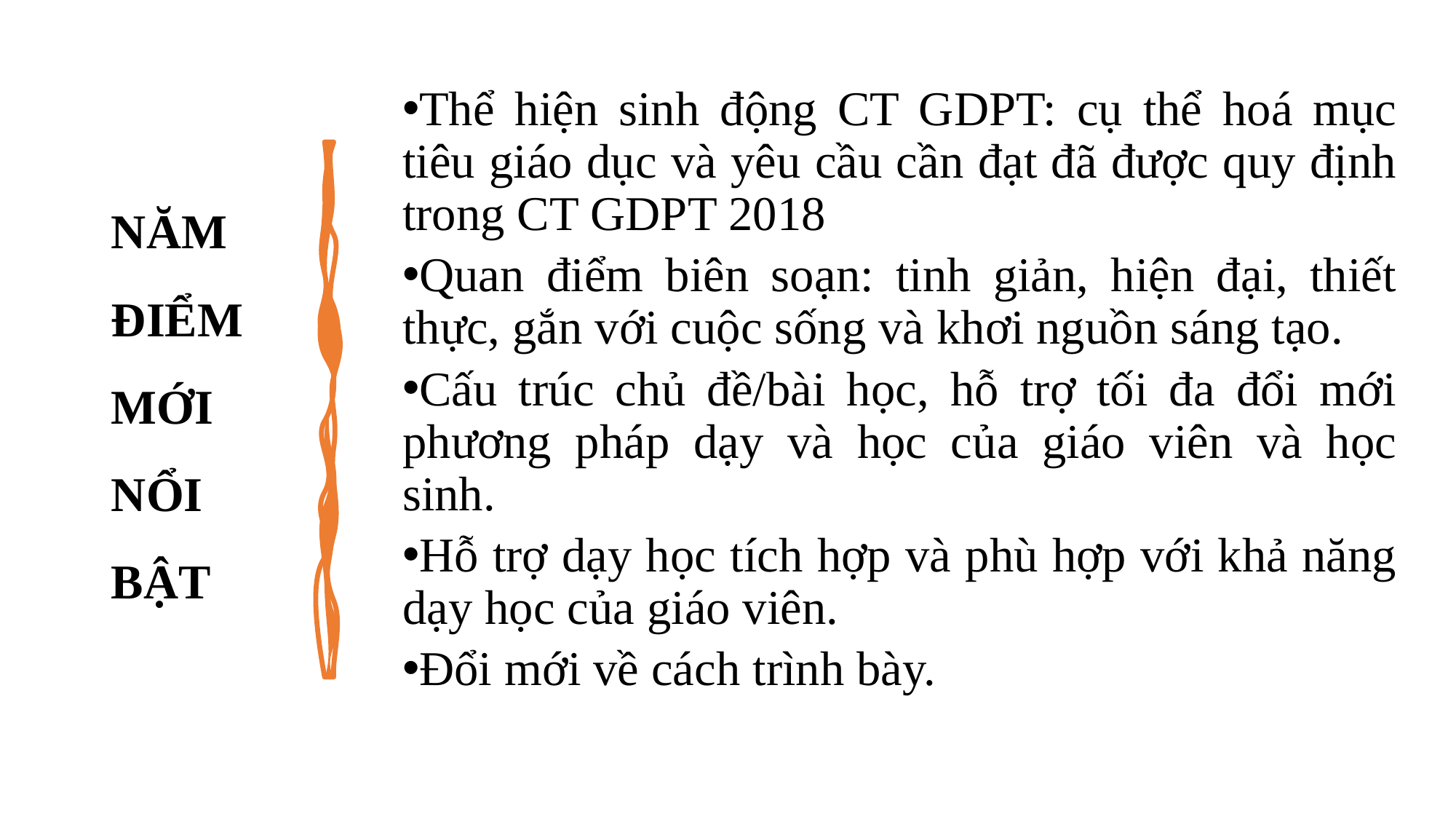

Thể hiện sinh động CT GDPT: cụ thể hoá mục tiêu giáo dục và yêu cầu cần đạt đã được quy định trong CT GDPT 2018
Quan điểm biên soạn: tinh giản, hiện đại, thiết thực, gắn với cuộc sống và khơi nguồn sáng tạo.
Cấu trúc chủ đề/bài học, hỗ trợ tối đa đổi mới phương pháp dạy và học của giáo viên và học sinh.
Hỗ trợ dạy học tích hợp và phù hợp với khả năng dạy học của giáo viên.
Đổi mới về cách trình bày.
NĂM ĐIỂM MỚI NỔI BẬT